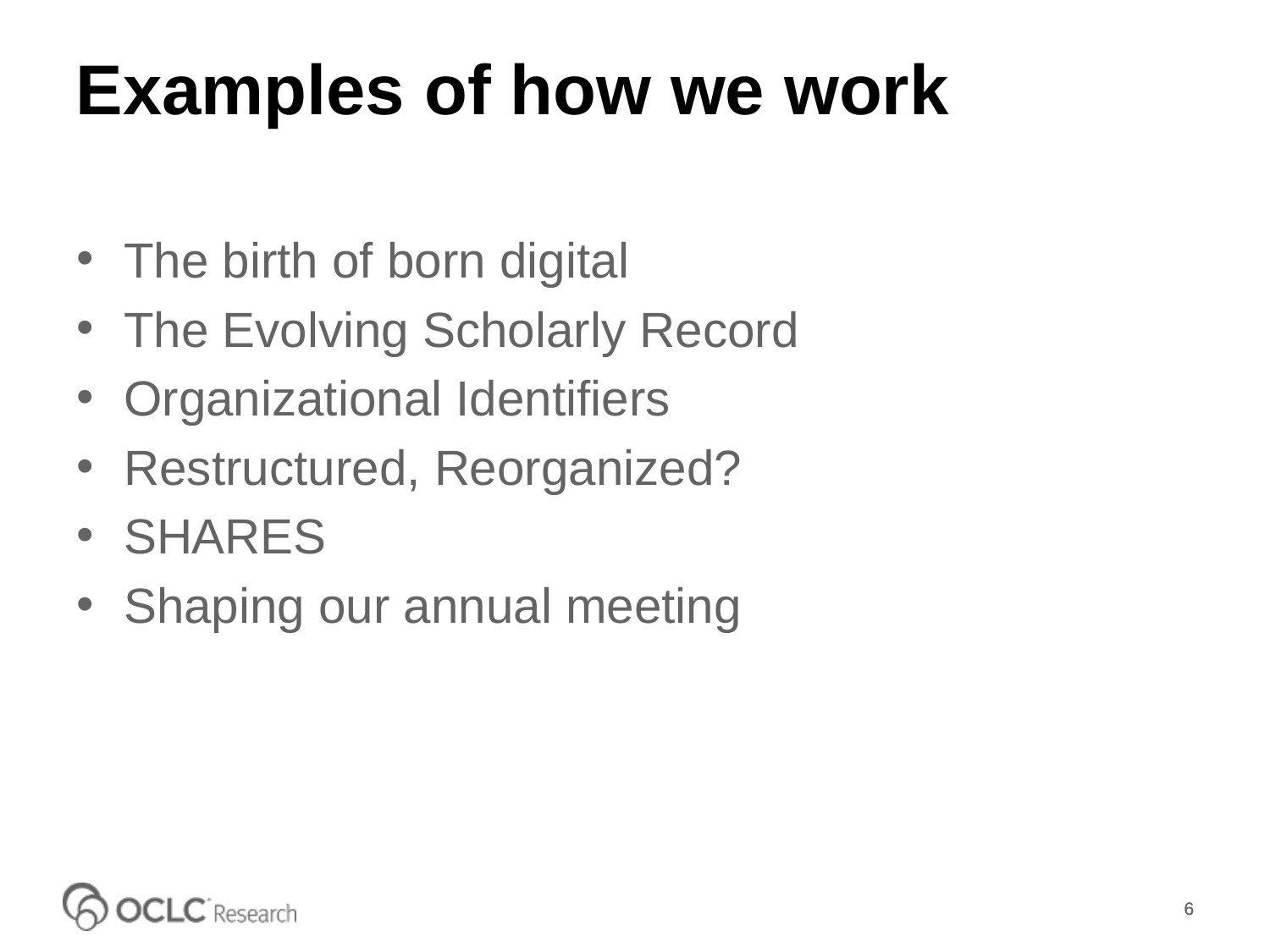

Examples of how we work
The birth of born digital
The Evolving Scholarly Record
Organizational Identifiers
Restructured, Reorganized?
SHARES
Shaping our annual meeting

6
6